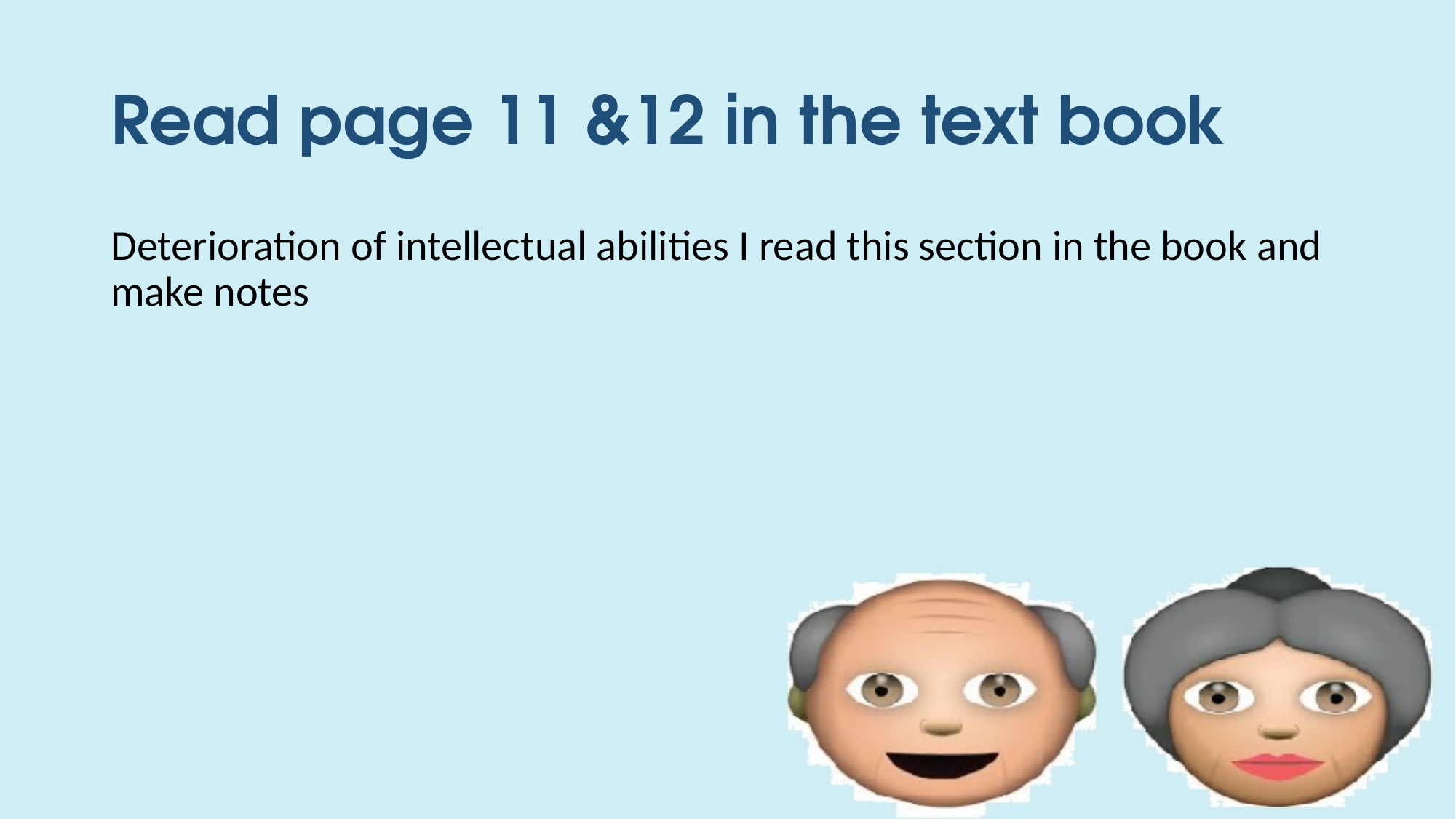

# Read page 11 &12 in the text book
Deterioration of intellectual abilities I read this section in the book and make notes